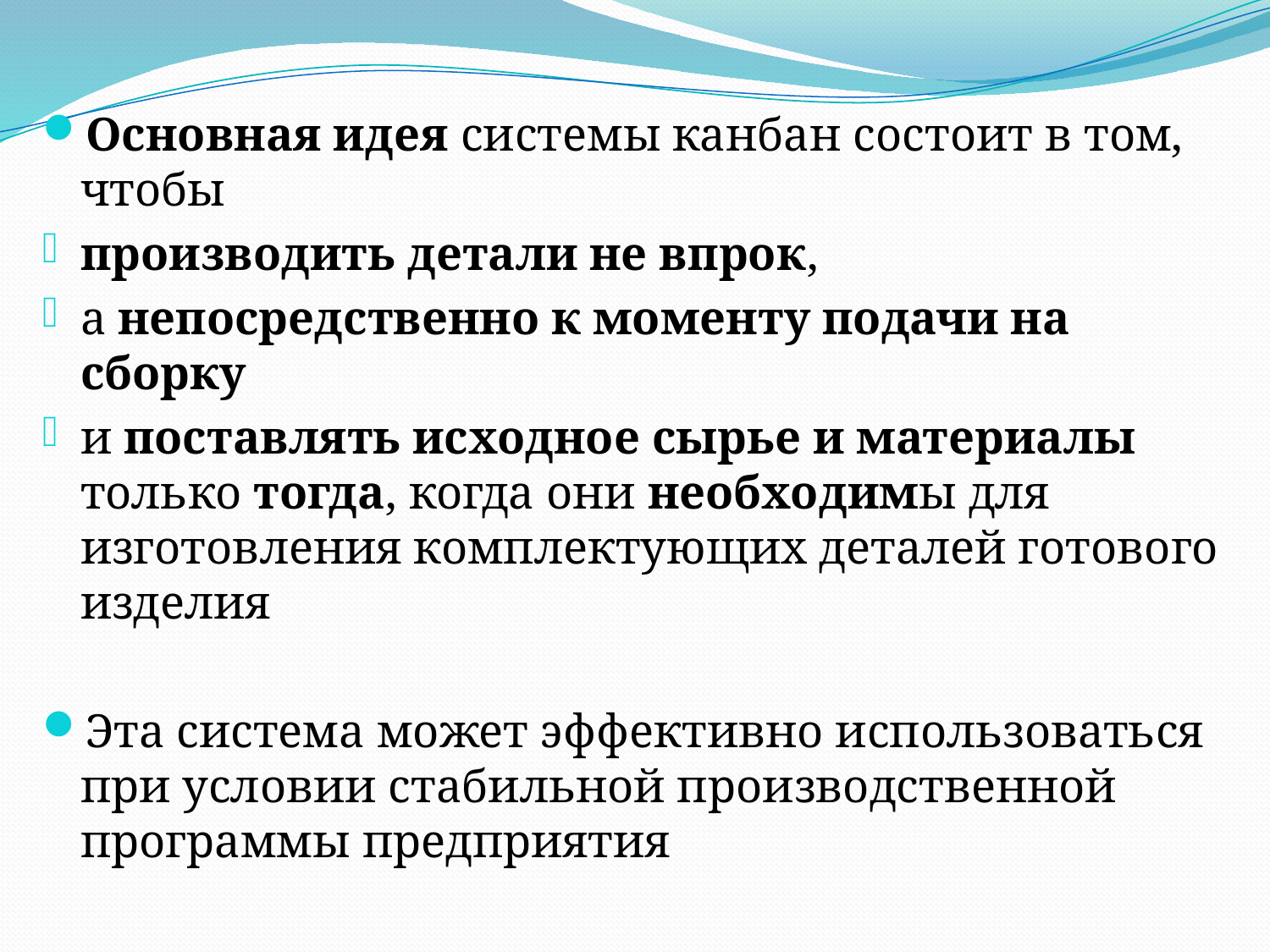

Основная идея системы канбан состоит в том, чтобы
производить детали не впрок,
а непосредственно к моменту подачи на сборку
и поставлять исходное сырье и материалы только тогда, когда они необходимы для изготовления комплектующих деталей готового изделия

Эта система может эффективно использоваться при условии стабильной производственной программы предприятия